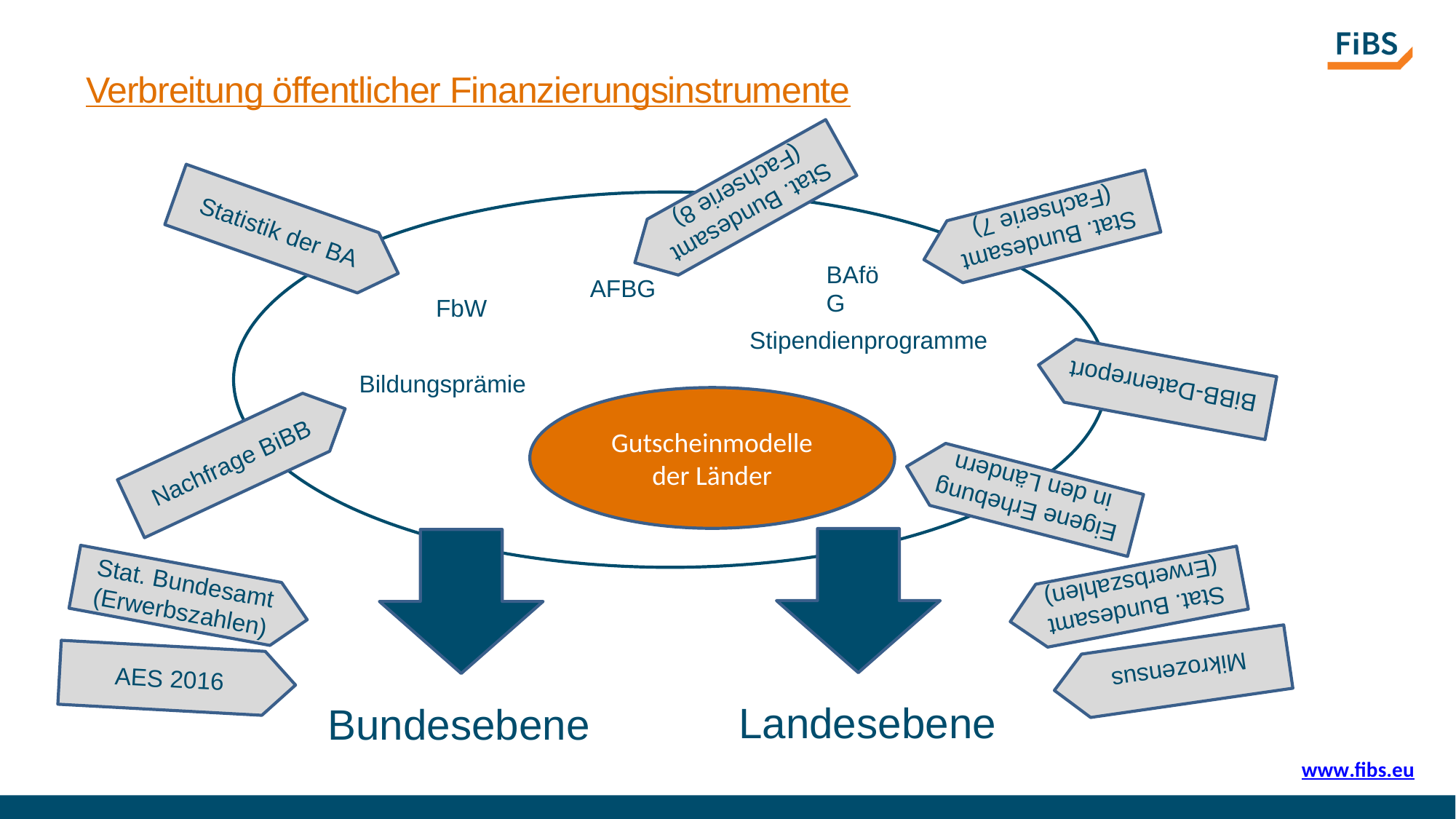

# Verbreitung öffentlicher Finanzierungsinstrumente
Stat. Bundesamt
(Fachserie 8)

Stat. Bundesamt
(Fachserie 7)
Statistik der BA
BAföG
AFBG
FbW
Stipendienprogramme
BiBB-Datenreport
Bildungsprämie
Gutscheinmodelle der Länder
Nachfrage BiBB
Eigene Erhebung in den Ländern

Stat. Bundesamt (Erwerbszahlen)
Stat. Bundesamt (Erwerbszahlen)
Mikrozensus
AES 2016
Landesebene
Bundesebene
www.fibs.eu